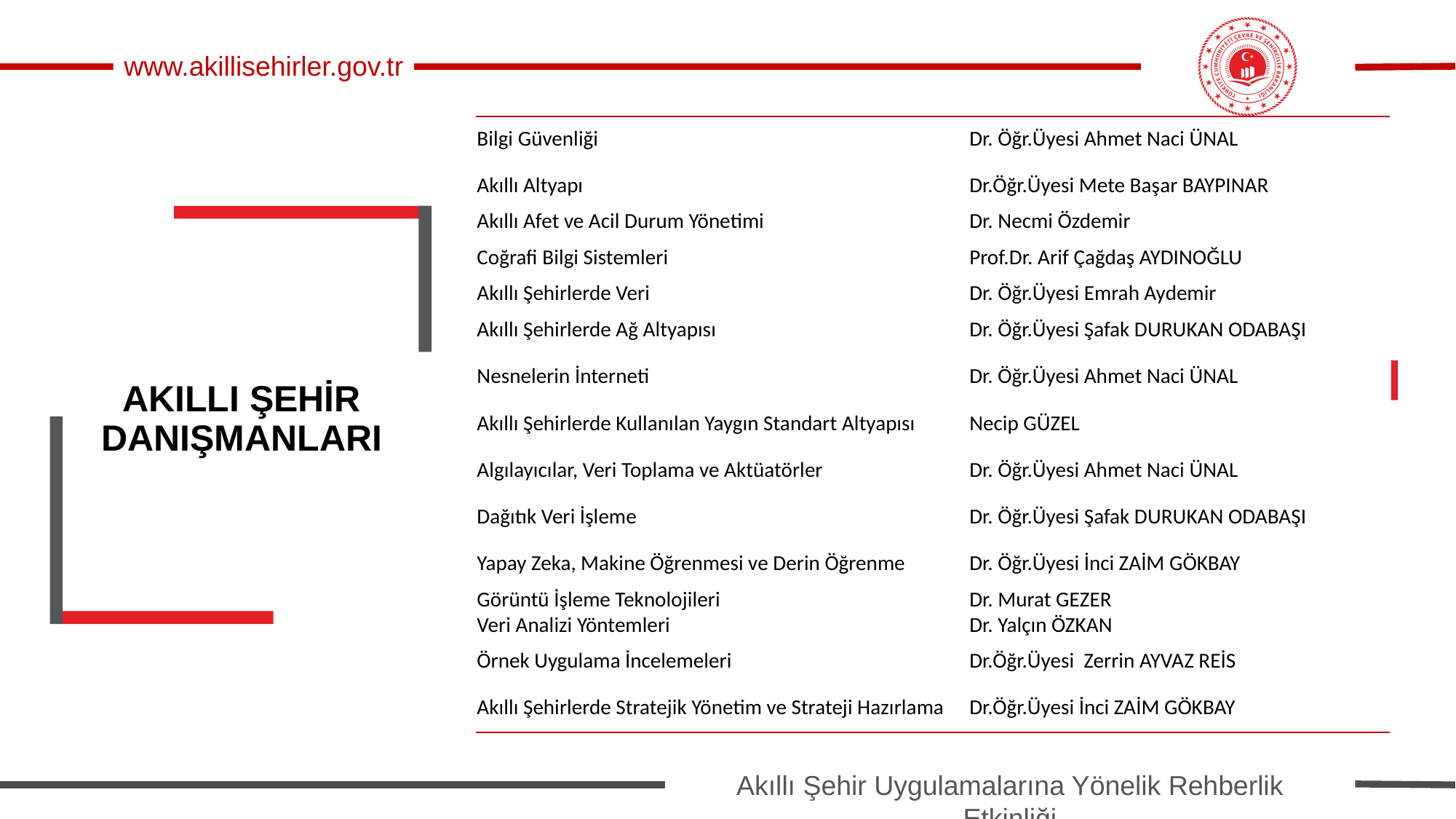

| Bilgi Güvenliği | Dr. Öğr.Üyesi Ahmet Naci ÜNAL |
| --- | --- |
| Akıllı Altyapı | Dr.Öğr.Üyesi Mete Başar BAYPINAR |
| Akıllı Afet ve Acil Durum Yönetimi | Dr. Necmi Özdemir |
| Coğrafi Bilgi Sistemleri | Prof.Dr. Arif Çağdaş AYDINOĞLU |
| Akıllı Şehirlerde Veri | Dr. Öğr.Üyesi Emrah Aydemir |
| Akıllı Şehirlerde Ağ Altyapısı | Dr. Öğr.Üyesi Şafak DURUKAN ODABAŞI |
| Nesnelerin İnterneti | Dr. Öğr.Üyesi Ahmet Naci ÜNAL |
| Akıllı Şehirlerde Kullanılan Yaygın Standart Altyapısı | Necip GÜZEL |
| Algılayıcılar, Veri Toplama ve Aktüatörler | Dr. Öğr.Üyesi Ahmet Naci ÜNAL |
| Dağıtık Veri İşleme | Dr. Öğr.Üyesi Şafak DURUKAN ODABAŞI |
| Yapay Zeka, Makine Öğrenmesi ve Derin Öğrenme | Dr. Öğr.Üyesi İnci ZAİM GÖKBAY |
| Görüntü İşleme Teknolojileri | Dr. Murat GEZER |
| Veri Analizi Yöntemleri | Dr. Yalçın ÖZKAN |
| Örnek Uygulama İncelemeleri | Dr.Öğr.Üyesi Zerrin AYVAZ REİS |
| Akıllı Şehirlerde Stratejik Yönetim ve Strateji Hazırlama | Dr.Öğr.Üyesi İnci ZAİM GÖKBAY |
AKILLI ŞEHİR DANIŞMANLARI